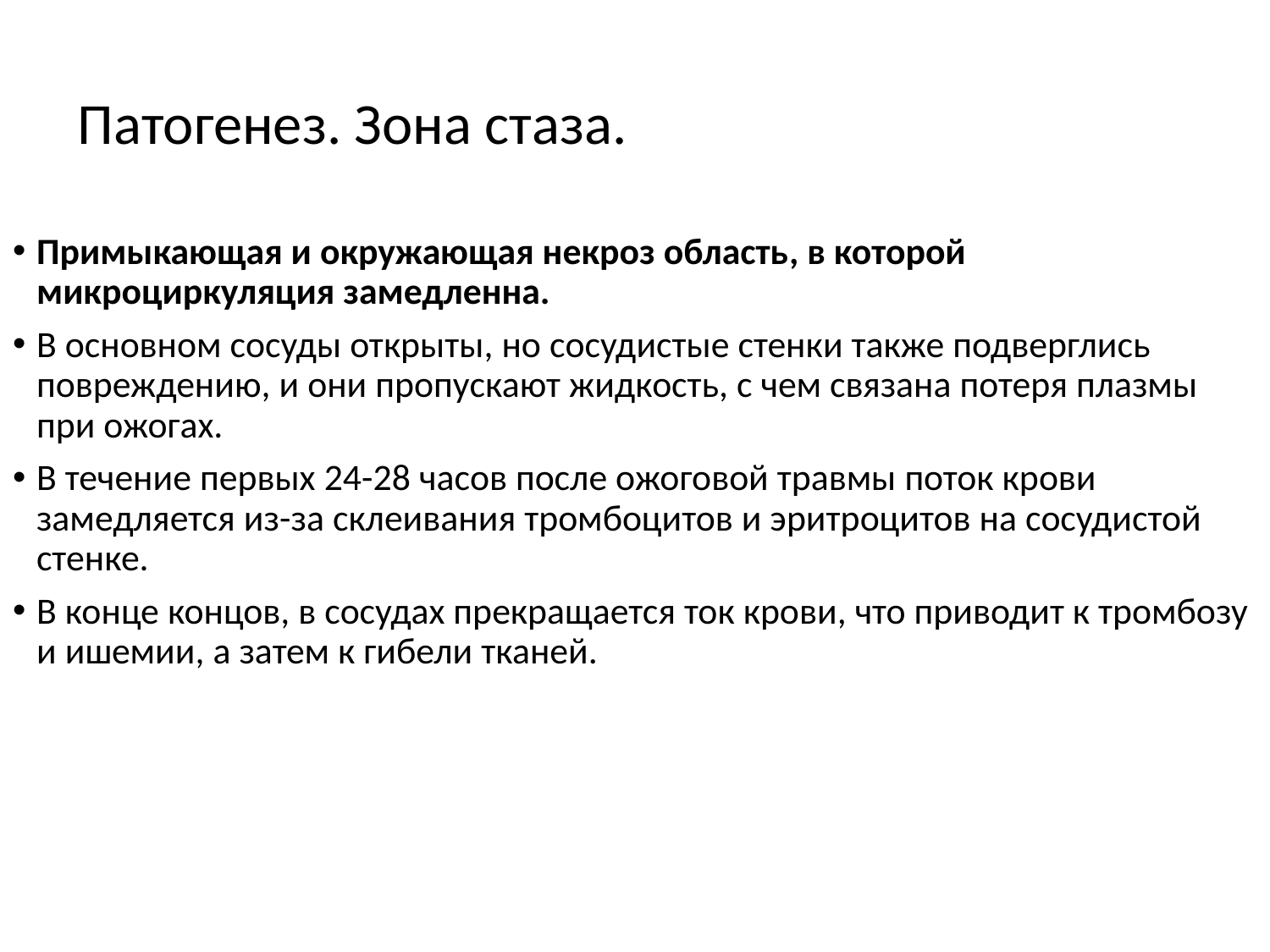

# Патогенез. Зона стаза.
Примыкающая и окружающая некроз область, в которой микроциркуляция замедленна.
В основном сосуды открыты, но сосудистые стенки также подверглись повреждению, и они пропускают жидкость, с чем связана потеря плазмы при ожогах.
В течение первых 24-28 часов после ожоговой травмы поток крови замедляется из-за склеивания тромбоцитов и эритроцитов на сосудистой стенке.
В конце концов, в сосудах прекращается ток крови, что приводит к тромбозу и ишемии, а затем к гибели тканей.